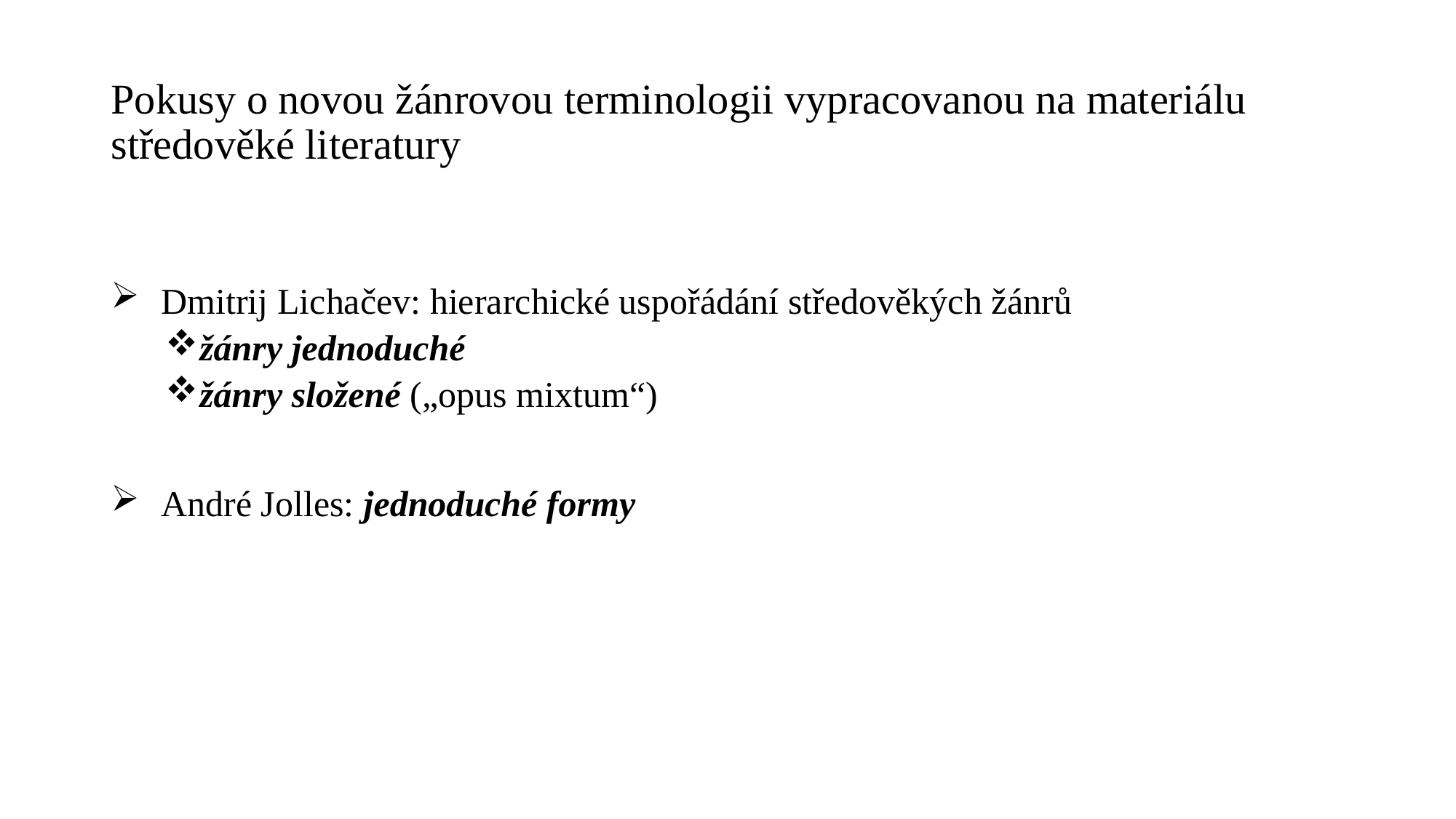

# Pokusy o novou žánrovou terminologii vypracovanou na materiálu středověké literatury

 Dmitrij Lichačev: hierarchické uspořádání středověkých žánrů
žánry jednoduché
žánry složené („opus mixtum“)

 André Jolles: jednoduché formy